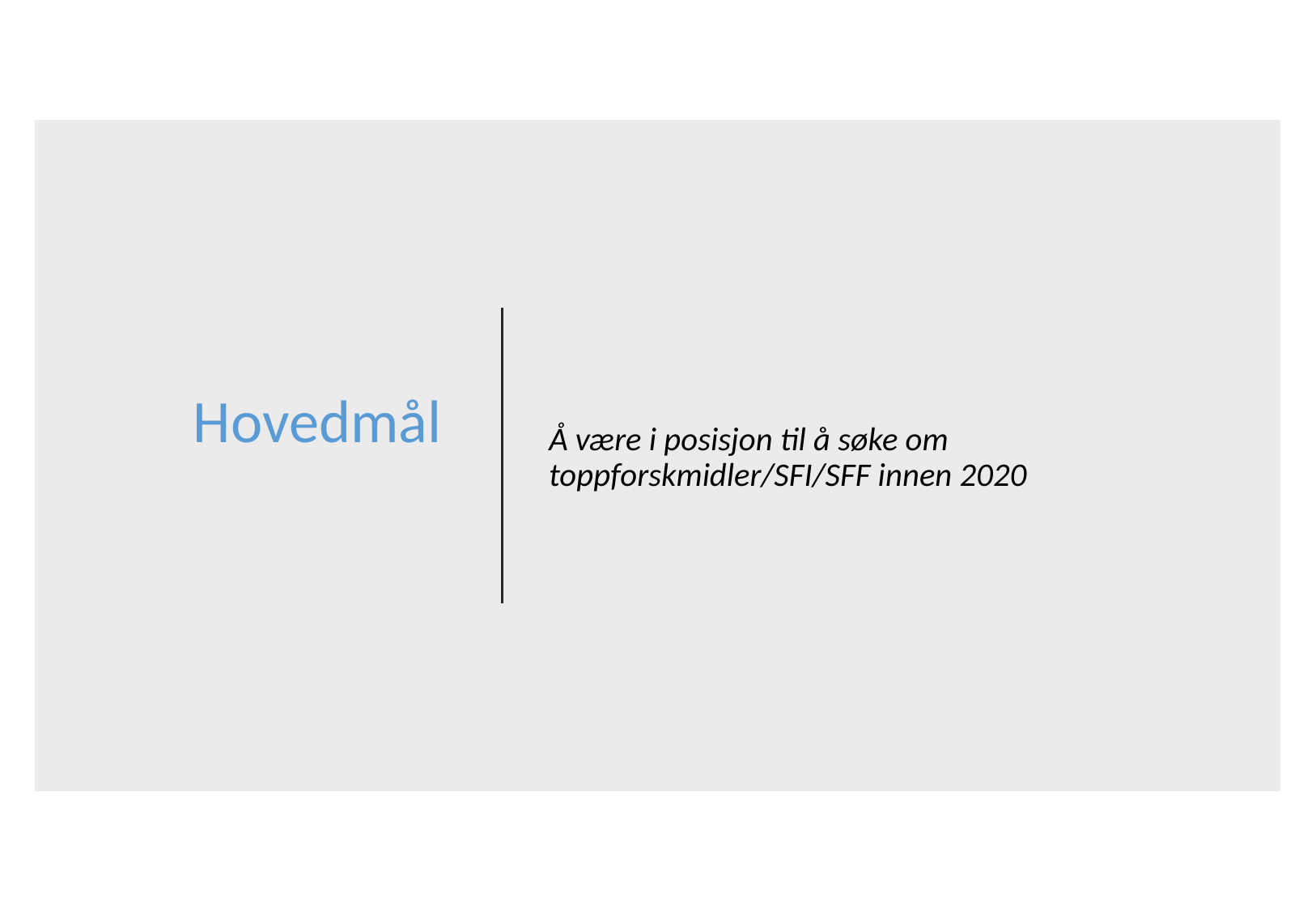

# Hovedmål

Å være i posisjon til å søke om toppforskmidler/SFI/SFF innen 2020